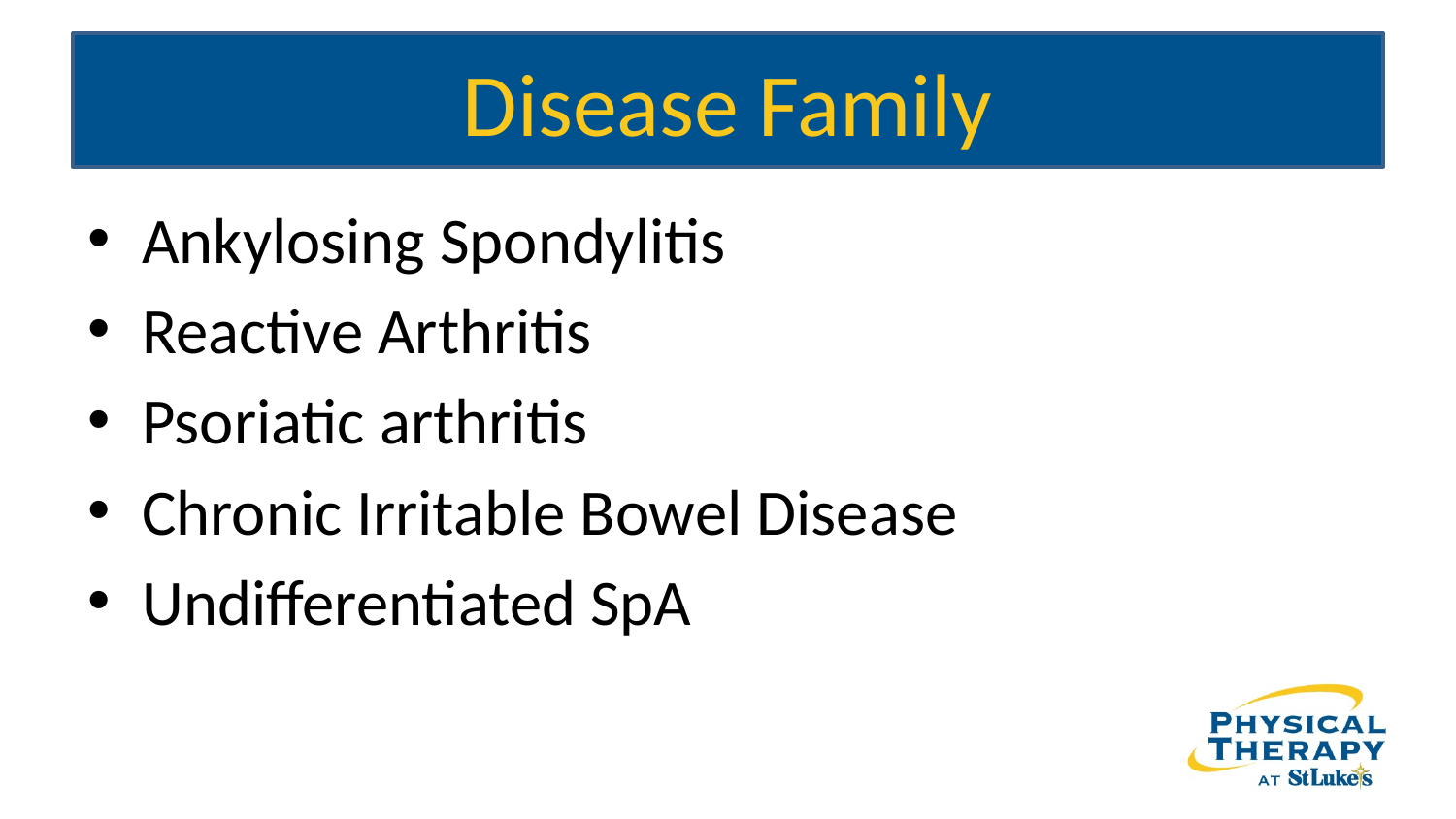

# Disease Family
Ankylosing Spondylitis
Reactive Arthritis
Psoriatic arthritis
Chronic Irritable Bowel Disease
Undifferentiated SpA